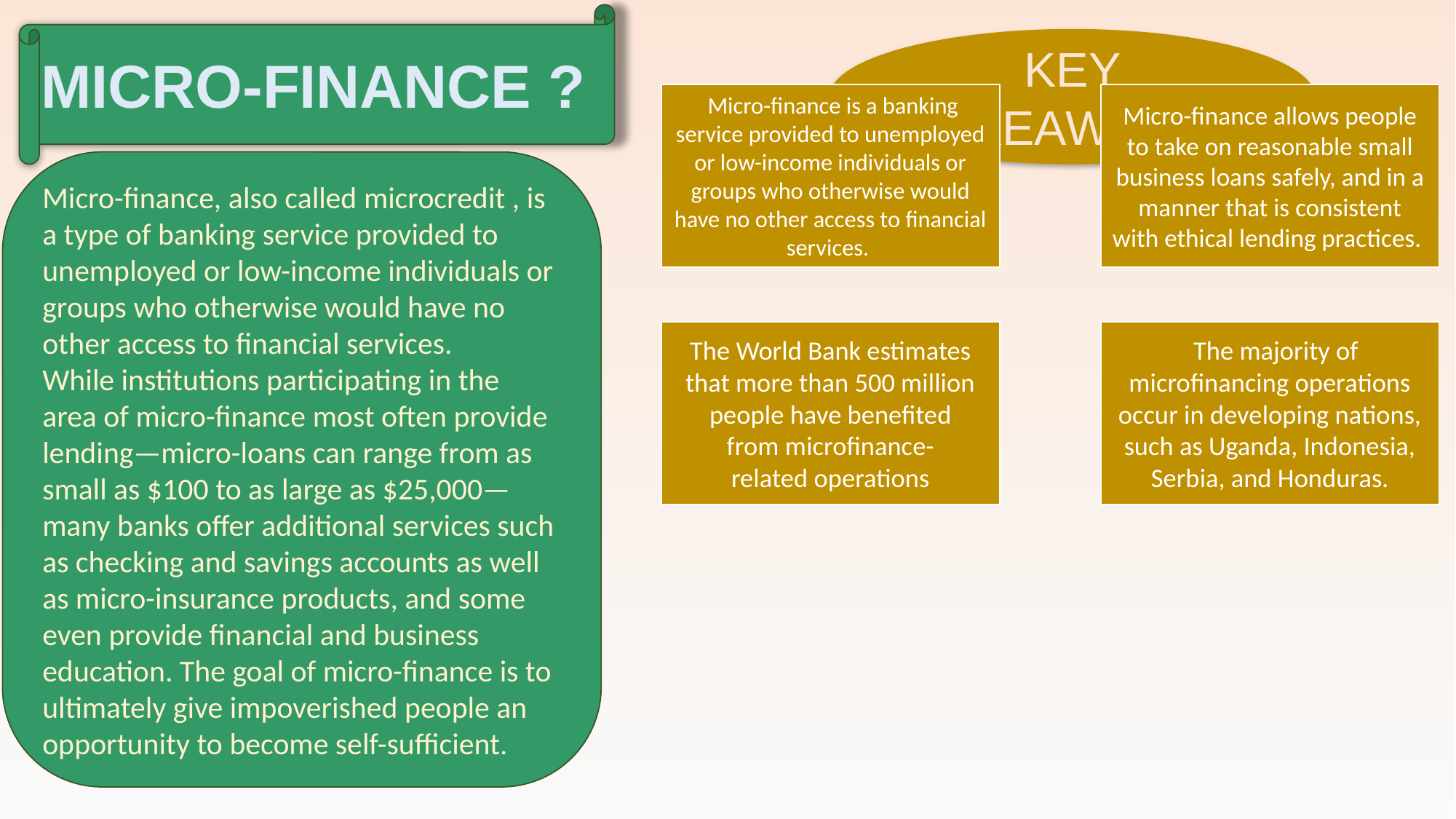

KEY TAKEAWAYS:-
MICRO-FINANCE ?
  The majority of microfinancing operations occur in developing nations, such as Uganda, Indonesia, Serbia, and Honduras.
The World Bank estimates that more than 500 million people have benefited from microfinance-related operations
Micro-finance, also called microcredit , is a type of banking service provided to unemployed or low-income individuals or groups who otherwise would have no other access to financial services.
While institutions participating in the area of micro-finance most often provide lending—micro-loans can range from as small as $100 to as large as $25,000—many banks offer additional services such as checking and savings accounts as well as micro-insurance products, and some even provide financial and business education. The goal of micro-finance is to ultimately give impoverished people an opportunity to become self-sufficient.